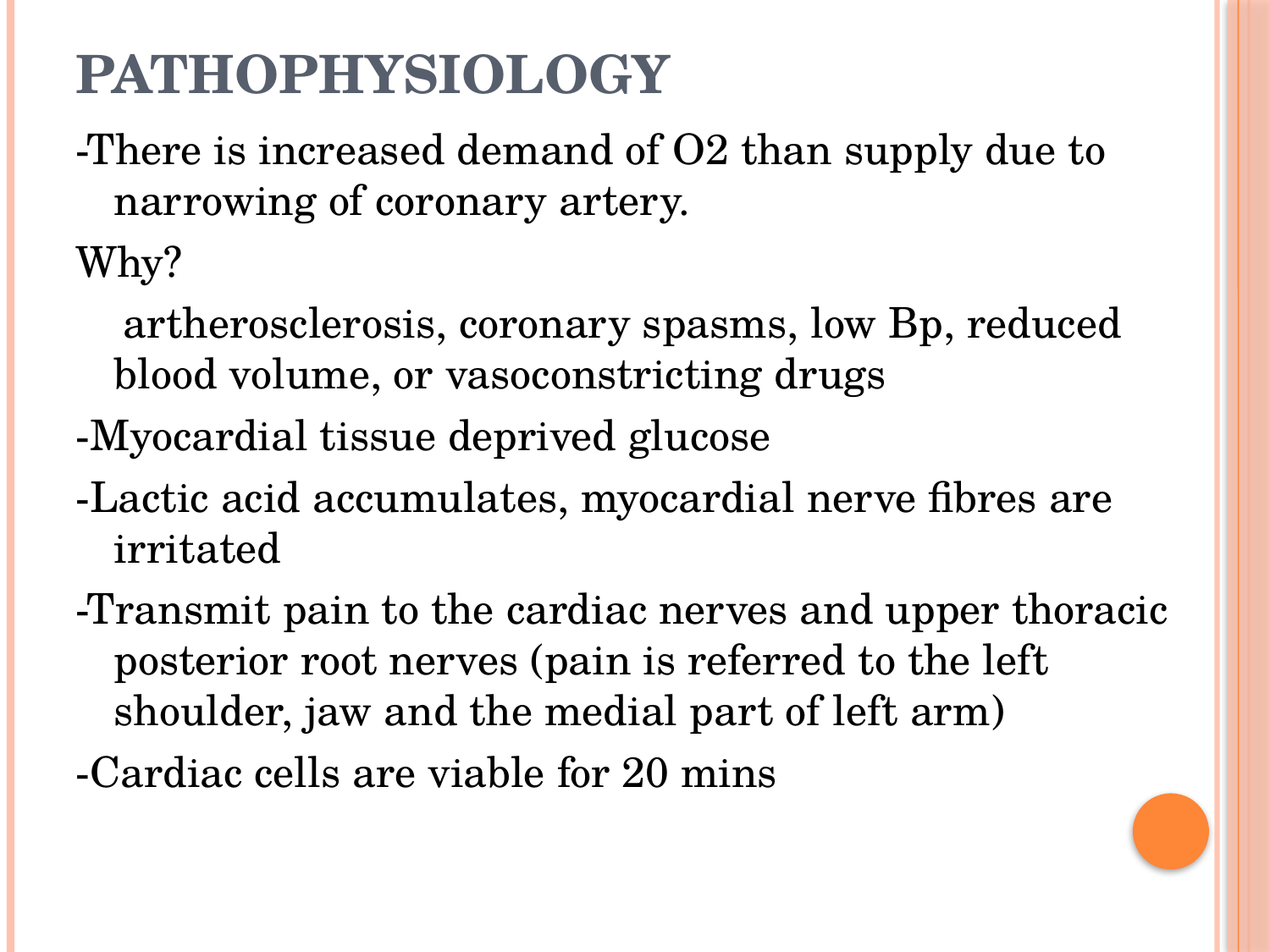

# pathophysiology
-There is increased demand of O2 than supply due to narrowing of coronary artery.
Why?
    artherosclerosis, coronary spasms, low Bp, reduced blood volume, or vasoconstricting drugs
-Myocardial tissue deprived glucose
-Lactic acid accumulates, myocardial nerve fibres are irritated
-Transmit pain to the cardiac nerves and upper thoracic posterior root nerves (pain is referred to the left shoulder, jaw and the medial part of left arm)
-Cardiac cells are viable for 20 mins